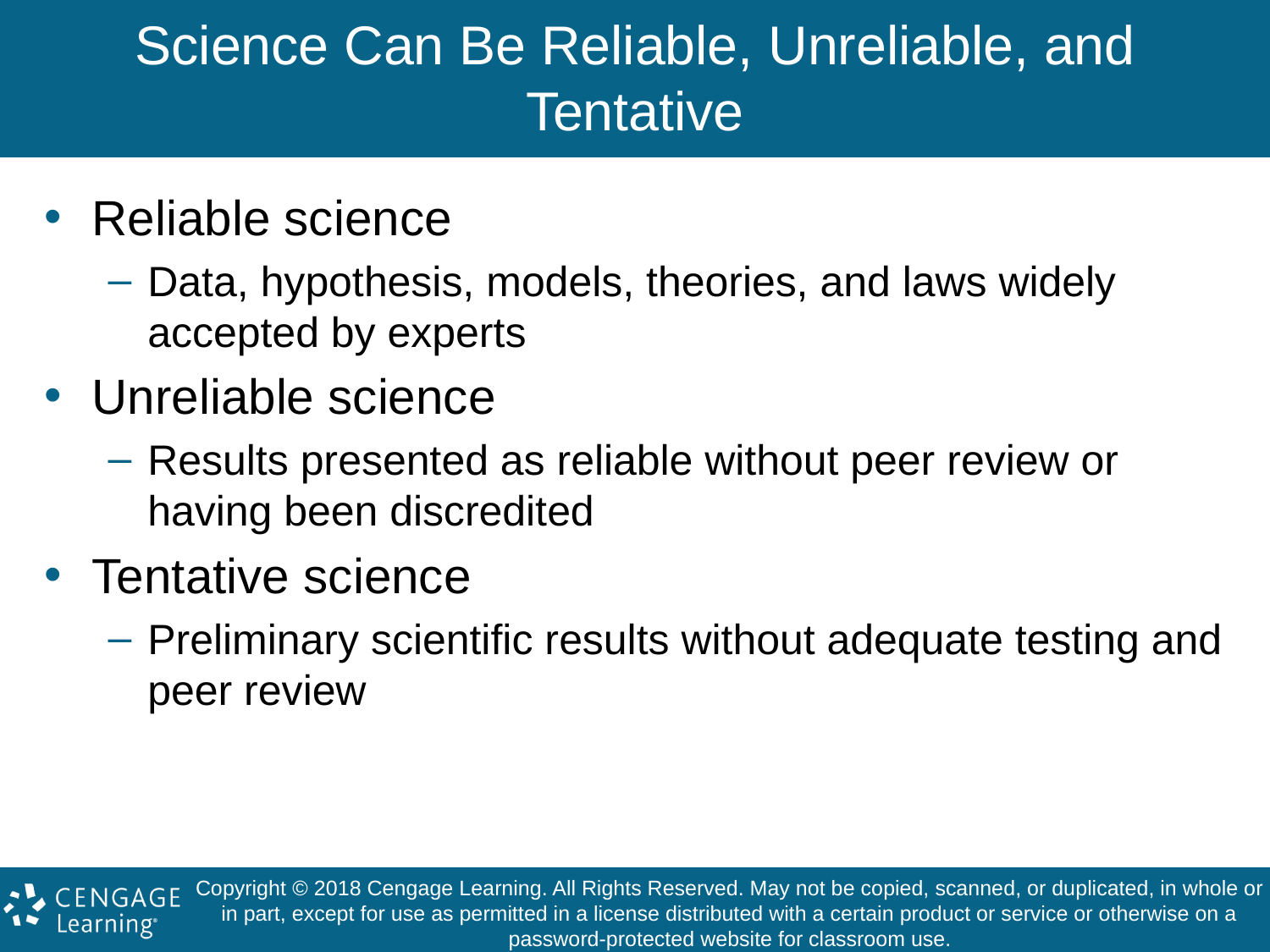

# Science Can Be Reliable, Unreliable, and Tentative
Reliable science
Data, hypothesis, models, theories, and laws widely accepted by experts
Unreliable science
Results presented as reliable without peer review or having been discredited
Tentative science
Preliminary scientific results without adequate testing and peer review